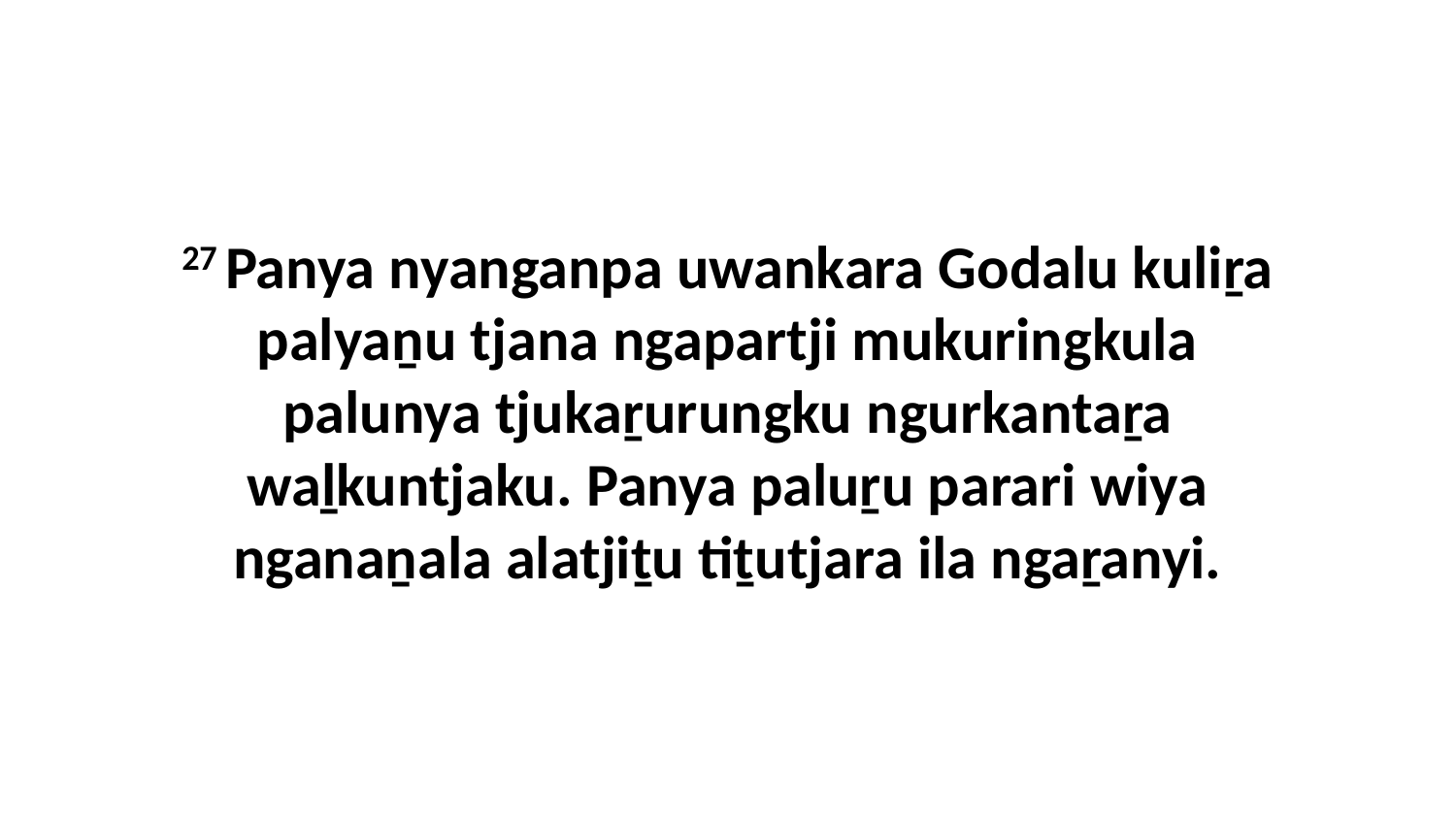

27 Panya nyanganpa uwankara Godalu kuliṟa palyaṉu tjana ngapartji mukuringkula palunya tjukaṟurungku ngurkantaṟa waḻkuntjaku. Panya paluṟu parari wiya nganaṉala alatjiṯu tiṯutjara ila ngaṟanyi.